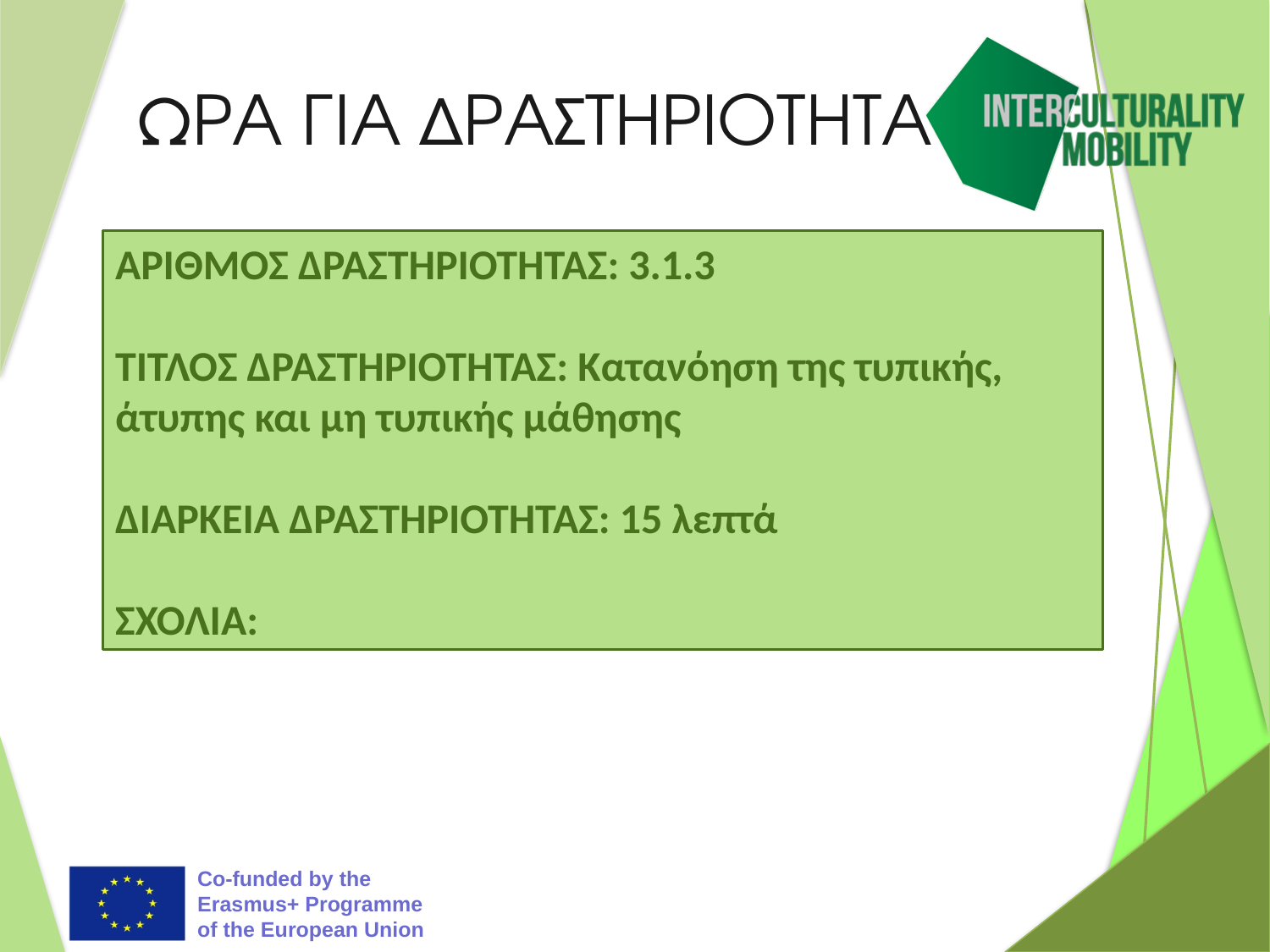

# ΩΡΑ ΓΙΑ ΔΡΑΣΤΗΡΙΟΤΗΤΑ
ΑΡΙΘΜΟΣ ΔΡΑΣΤΗΡΙΟΤΗΤΑΣ: 3.1.3

ΤΙΤΛΟΣ ΔΡΑΣΤΗΡΙΟΤΗΤΑΣ: Κατανόηση της τυπικής, άτυπης και μη τυπικής μάθησης

ΔΙΑΡΚΕΙΑ ΔΡΑΣΤΗΡΙΟΤΗΤΑΣ: 15 λεπτά

ΣΧΟΛΙΑ: